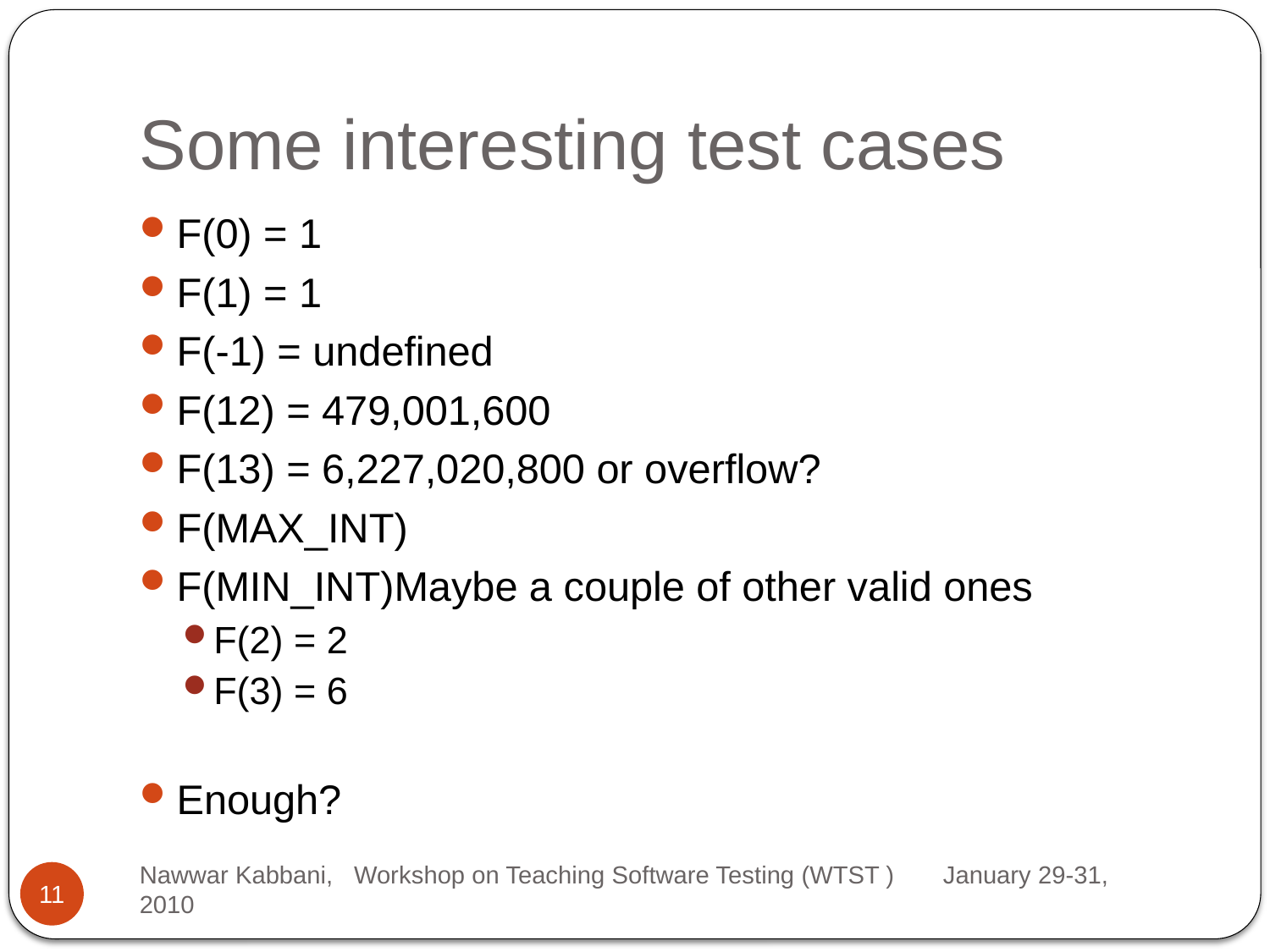

# Some interesting test cases
F(0) = 1
F(1) = 1
F(-1) = undefined
F(12) = 479,001,600
F(13) = 6,227,020,800 or overflow?
F(MAX_INT)
F(MIN_INT)Maybe a couple of other valid ones
F(2) = 2
F(3) = 6

Enough?
Nawwar Kabbani,   Workshop on Teaching Software Testing (WTST )       January 29-31, 2010
11